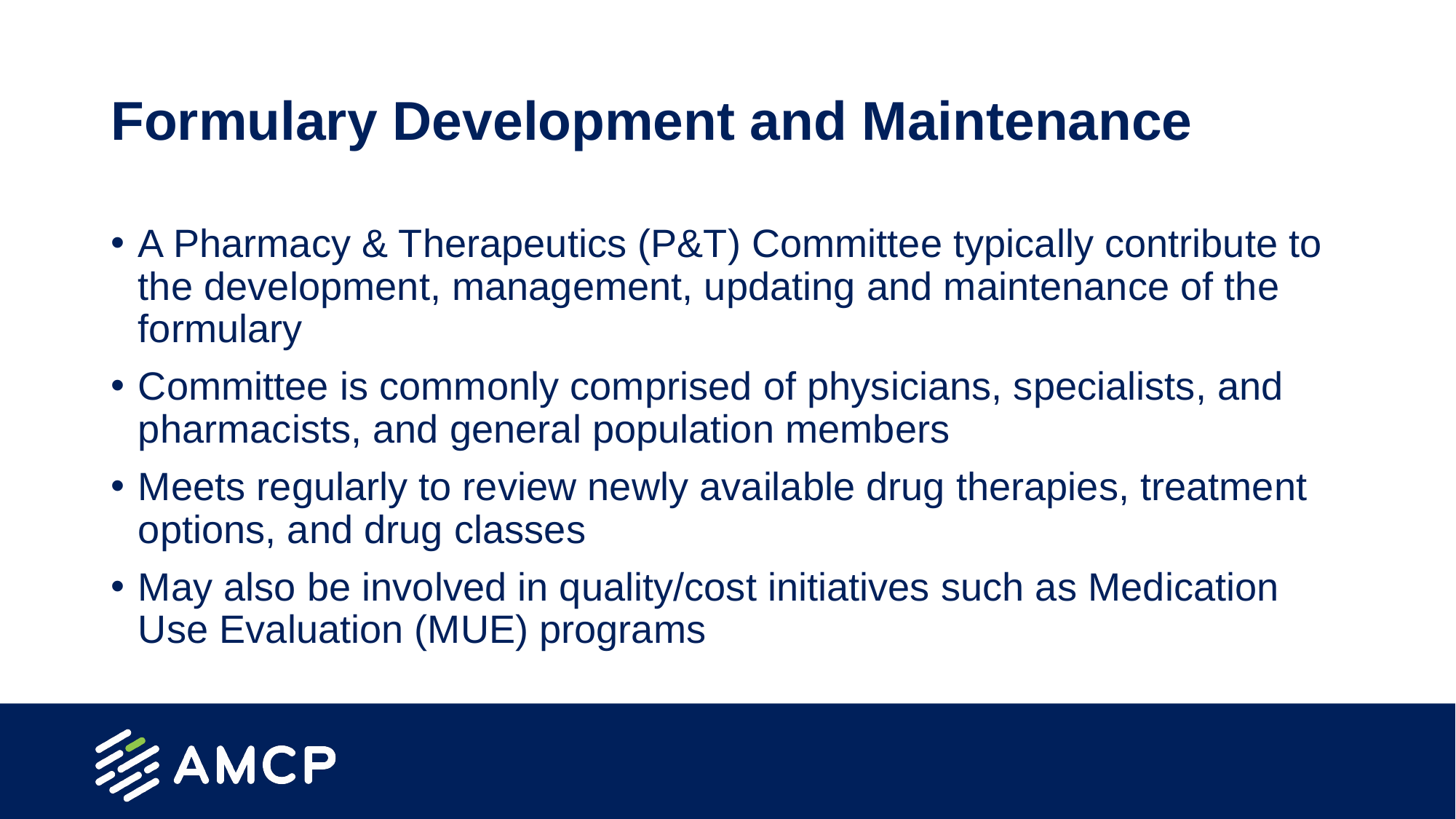

# Formulary Development and Maintenance
A Pharmacy & Therapeutics (P&T) Committee typically contribute to the development, management, updating and maintenance of the formulary
Committee is commonly comprised of physicians, specialists, and pharmacists, and general population members
Meets regularly to review newly available drug therapies, treatment options, and drug classes
May also be involved in quality/cost initiatives such as Medication Use Evaluation (MUE) programs